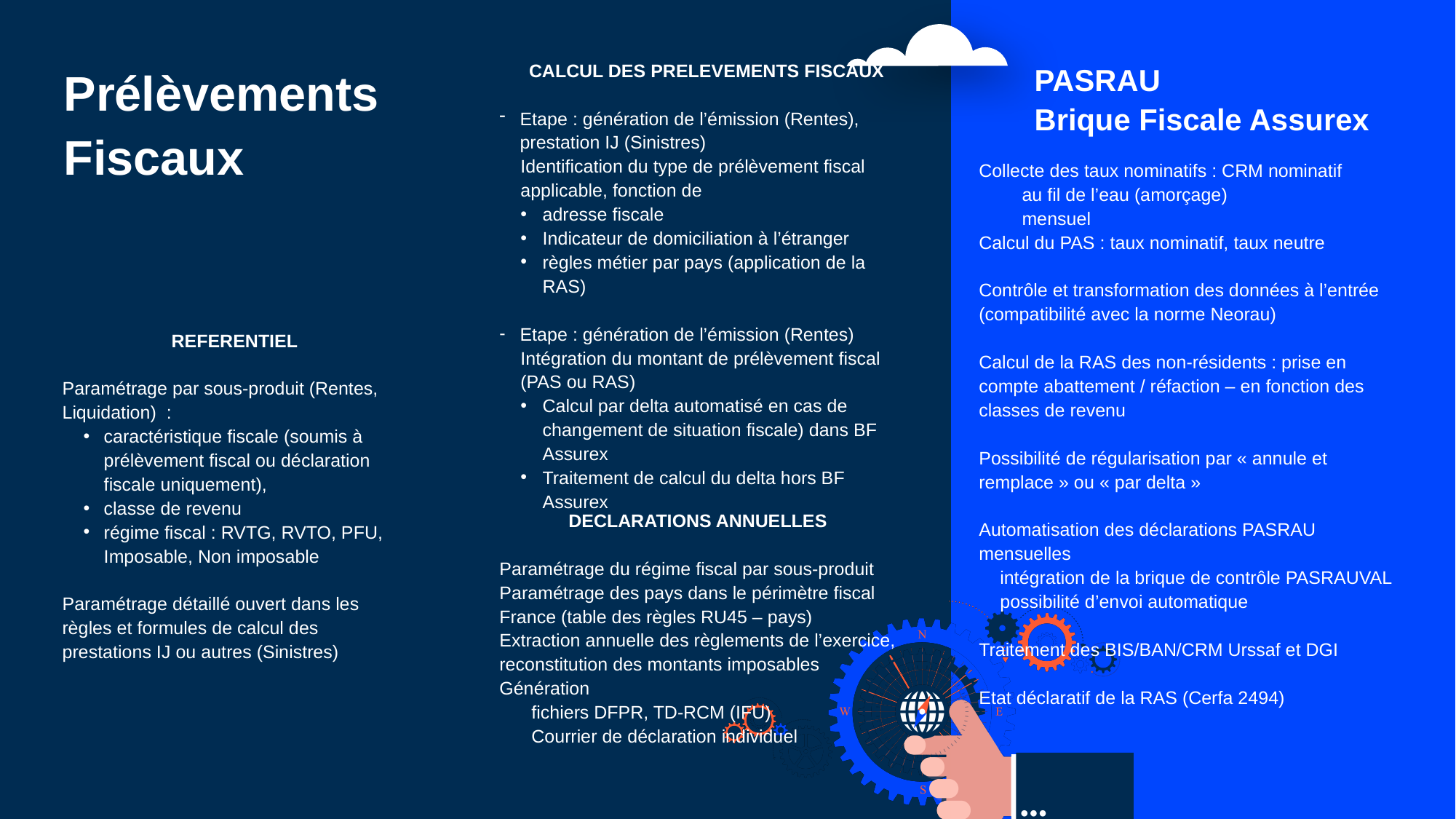

Prélèvements Fiscaux
CALCUL DES PRELEVEMENTS FISCAUX

Etape : génération de l’émission (Rentes), prestation IJ (Sinistres)
Identification du type de prélèvement fiscal applicable, fonction de
adresse fiscale
Indicateur de domiciliation à l’étranger
règles métier par pays (application de la RAS)

Etape : génération de l’émission (Rentes)
Intégration du montant de prélèvement fiscal (PAS ou RAS)
Calcul par delta automatisé en cas de  changement de situation fiscale) dans BF Assurex
Traitement de calcul du delta hors BF Assurex

PASRAU
Brique Fiscale Assurex
Collecte des taux nominatifs : CRM nominatif
au fil de l’eau (amorçage)
mensuel
Calcul du PAS : taux nominatif, taux neutre

Contrôle et transformation des données à l’entrée (compatibilité avec la norme Neorau)

Calcul de la RAS des non-résidents : prise en compte abattement / réfaction – en fonction des classes de revenu

Possibilité de régularisation par « annule et remplace » ou « par delta »

Automatisation des déclarations PASRAU mensuelles
intégration de la brique de contrôle PASRAUVAL
possibilité d’envoi automatique

Traitement des BIS/BAN/CRM Urssaf et DGI

Etat déclaratif de la RAS (Cerfa 2494)
REFERENTIEL

Paramétrage par sous-produit (Rentes, Liquidation)  :
caractéristique fiscale (soumis à prélèvement fiscal ou déclaration fiscale uniquement),
classe de revenu
régime fiscal : RVTG, RVTO, PFU, Imposable, Non imposable

Paramétrage détaillé ouvert dans les
règles et formules de calcul des prestations IJ ou autres (Sinistres)

DECLARATIONS ANNUELLES

Paramétrage du régime fiscal par sous-produit
Paramétrage des pays dans le périmètre fiscal France (table des règles RU45 – pays)
Extraction annuelle des règlements de l’exercice, reconstitution des montants imposables
Génération
fichiers DFPR, TD-RCM (IFU)
Courrier de déclaration individuel